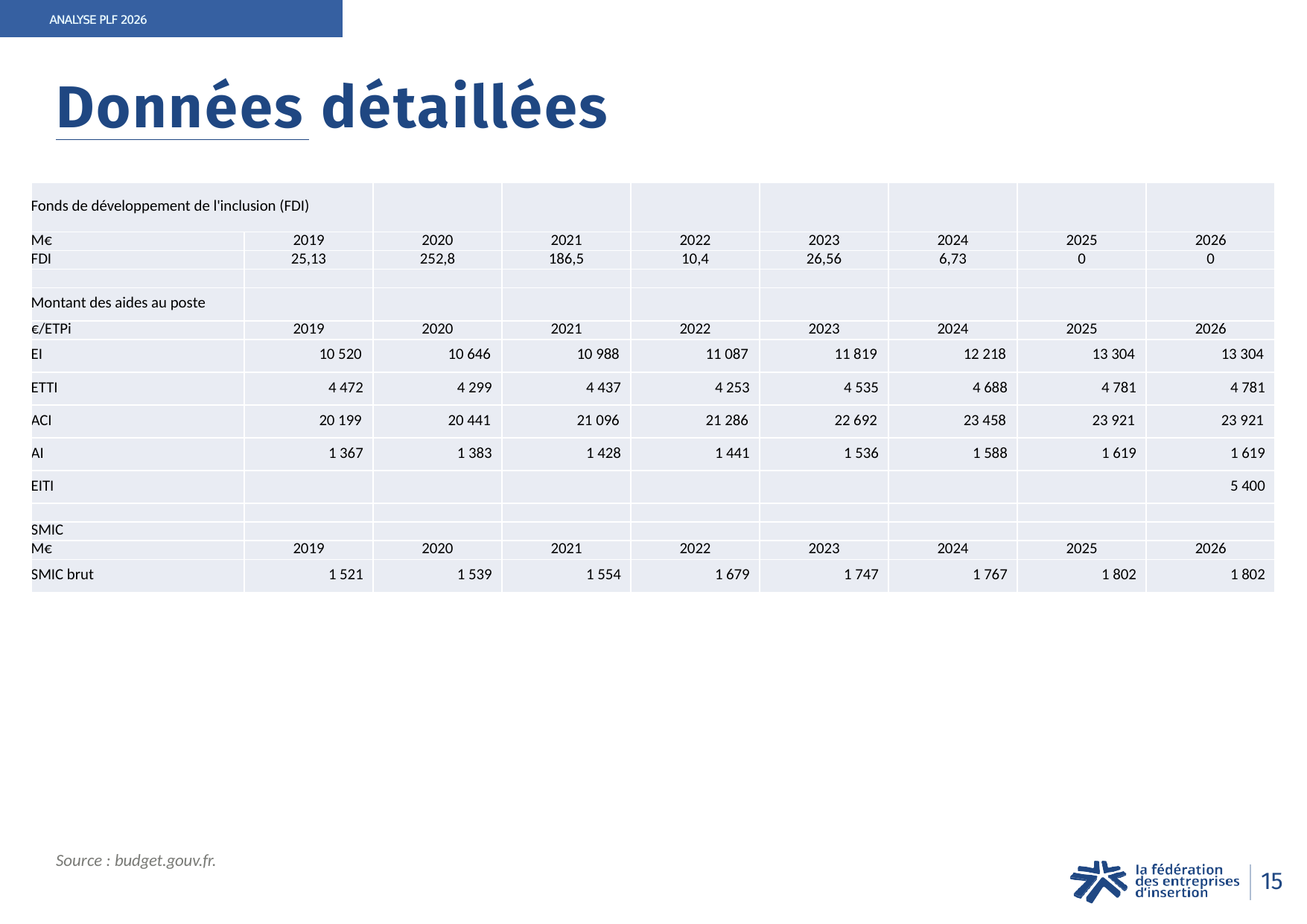

ANALYSE PLF 2026
# Données détaillées

| Fonds de développement de l'inclusion (FDI) |  |  |  |  |  |  |  |  |
| --- | --- | --- | --- | --- | --- | --- | --- | --- |
| M€ | 2019 | 2020 | 2021 | 2022 | 2023 | 2024 | 2025 | 2026 |
| FDI | 25,13 | 252,8 | 186,5 | 10,4 | 26,56 | 6,73 | 0 | 0 |
|  |  |  |  |  |  |  |  |  |
| Montant des aides au poste |  |  |  |  |  |  |  |  |
| €/ETPi | 2019 | 2020 | 2021 | 2022 | 2023 | 2024 | 2025 | 2026 |
| EI | 10 520 | 10 646 | 10 988 | 11 087 | 11 819 | 12 218 | 13 304 | 13 304 |
| ETTI | 4 472 | 4 299 | 4 437 | 4 253 | 4 535 | 4 688 | 4 781 | 4 781 |
| ACI | 20 199 | 20 441 | 21 096 | 21 286 | 22 692 | 23 458 | 23 921 | 23 921 |
| AI | 1 367 | 1 383 | 1 428 | 1 441 | 1 536 | 1 588 | 1 619 | 1 619 |
| EITI |  |  |  |  |  |  |  | 5 400 |
|  |  |  |  |  |  |  |  |  |
| SMIC |  |  |  |  |  |  |  |  |
| M€ | 2019 | 2020 | 2021 | 2022 | 2023 | 2024 | 2025 | 2026 |
| SMIC brut | 1 521 | 1 539 | 1 554 | 1 679 | 1 747 | 1 767 | 1 802 | 1 802 |
Source : budget.gouv.fr.
15